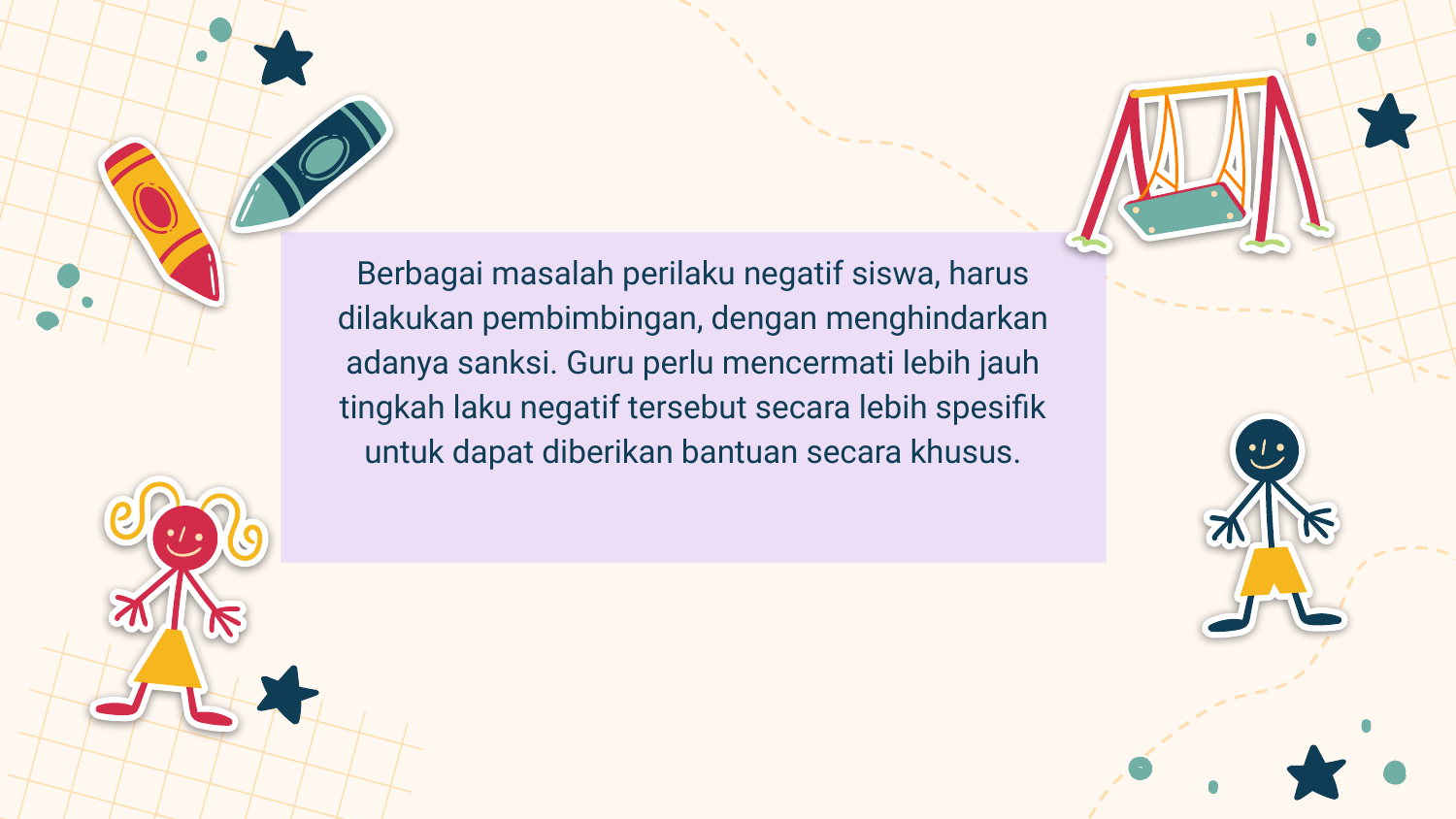

Berbagai masalah perilaku negatif siswa, harus dilakukan pembimbingan, dengan menghindarkan adanya sanksi. Guru perlu mencermati lebih jauh tingkah laku negatif tersebut secara lebih spesifik untuk dapat diberikan bantuan secara khusus.